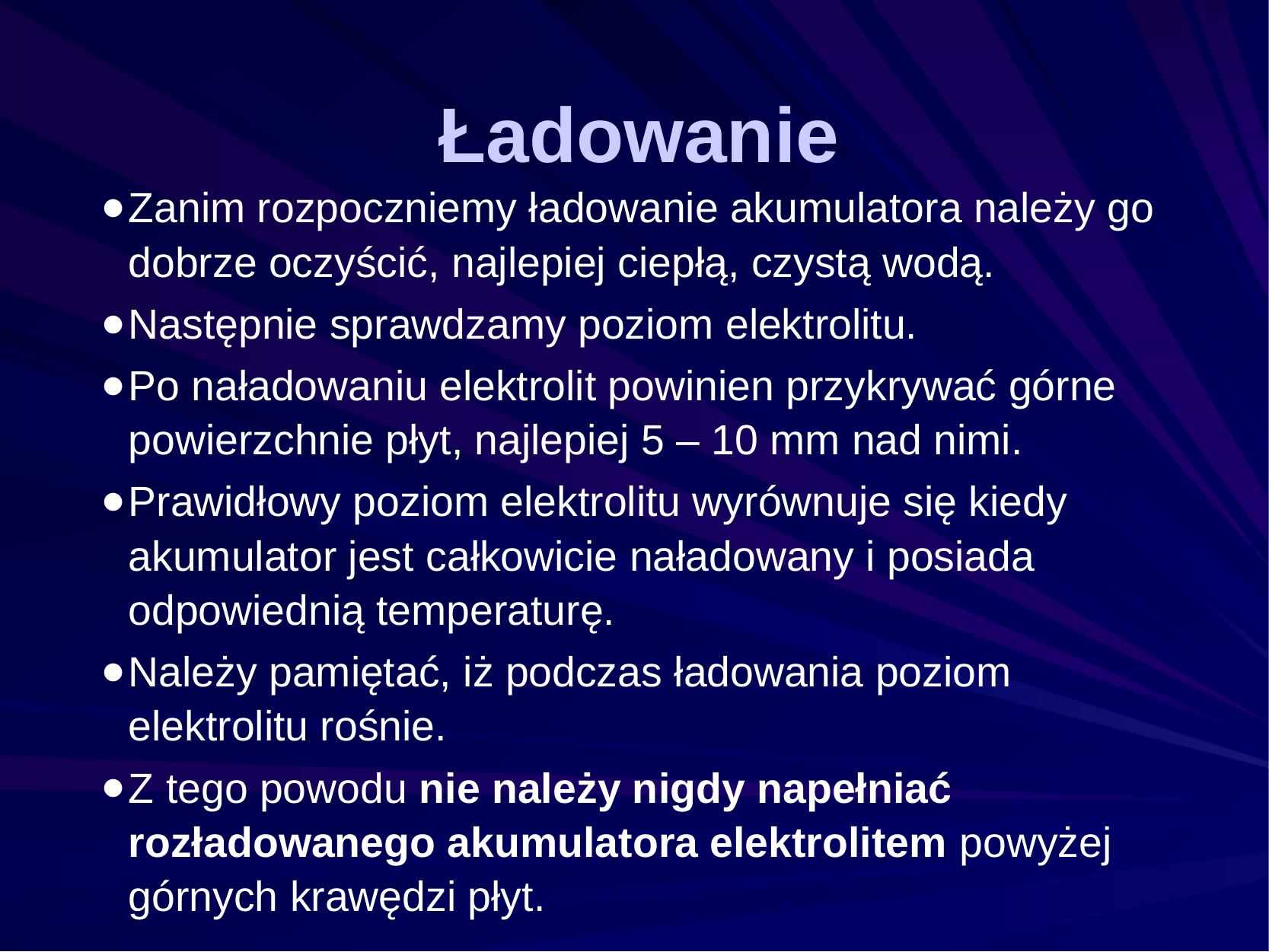

# Ładowanie
Zanim rozpoczniemy ładowanie akumulatora należy go dobrze oczyścić, najlepiej ciepłą, czystą wodą.
Następnie sprawdzamy poziom elektrolitu.
Po naładowaniu elektrolit powinien przykrywać górne powierzchnie płyt, najlepiej 5 – 10 mm nad nimi.
Prawidłowy poziom elektrolitu wyrównuje się kiedy akumulator jest całkowicie naładowany i posiada odpowiednią temperaturę.
Należy pamiętać, iż podczas ładowania poziom elektrolitu rośnie.
Z tego powodu nie należy nigdy napełniać rozładowanego akumulatora elektrolitem powyżej górnych krawędzi płyt.